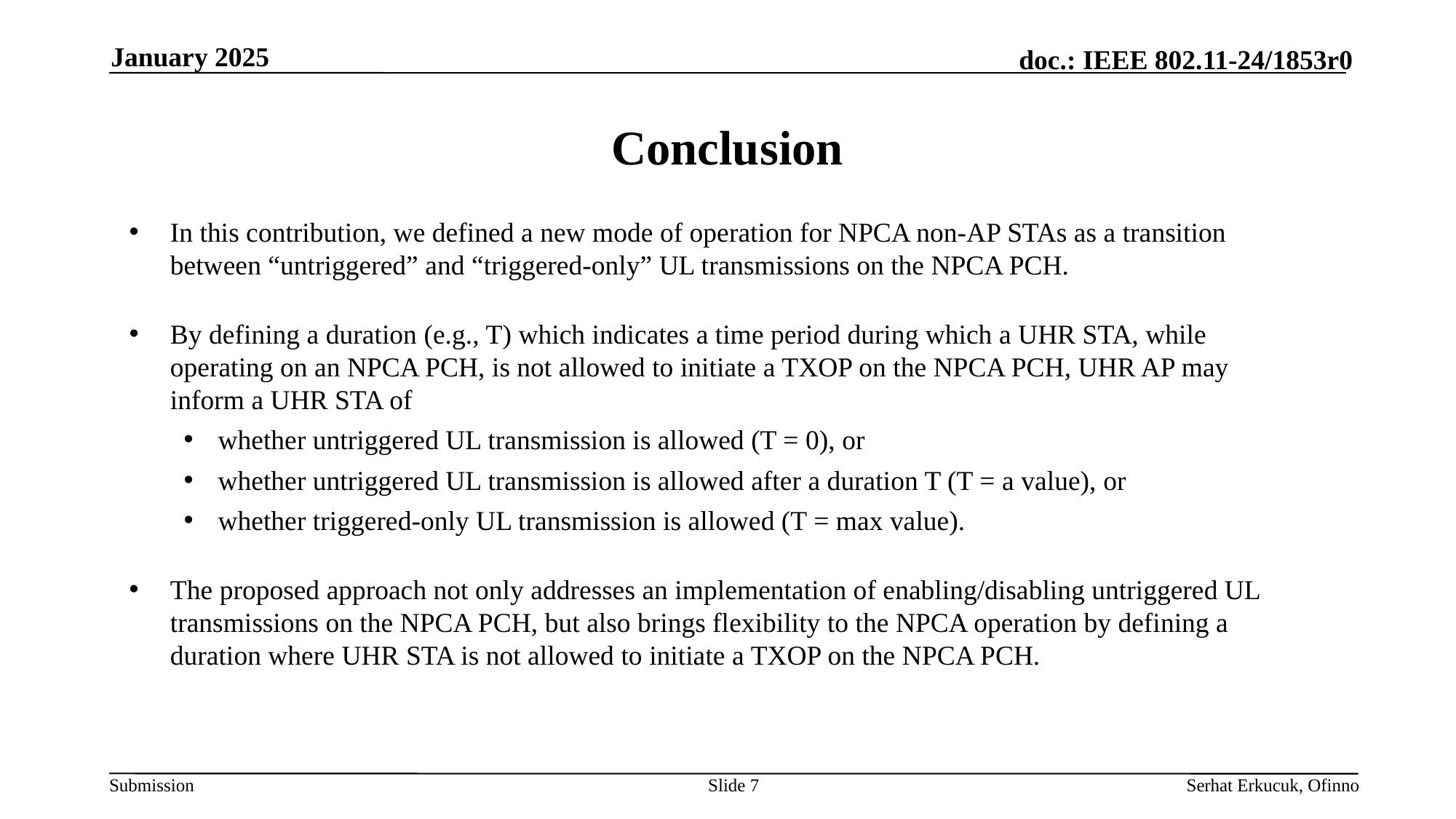

January 2025
# Conclusion
In this contribution, we defined a new mode of operation for NPCA non-AP STAs as a transition between “untriggered” and “triggered-only” UL transmissions on the NPCA PCH.

By defining a duration (e.g., T) which indicates a time period during which a UHR STA, while operating on an NPCA PCH, is not allowed to initiate a TXOP on the NPCA PCH, UHR AP may inform a UHR STA of
whether untriggered UL transmission is allowed (T = 0), or
whether untriggered UL transmission is allowed after a duration T (T = a value), or
whether triggered-only UL transmission is allowed (T = max value).

The proposed approach not only addresses an implementation of enabling/disabling untriggered UL transmissions on the NPCA PCH, but also brings flexibility to the NPCA operation by defining a duration where UHR STA is not allowed to initiate a TXOP on the NPCA PCH.
Slide 7
Serhat Erkucuk, Ofinno